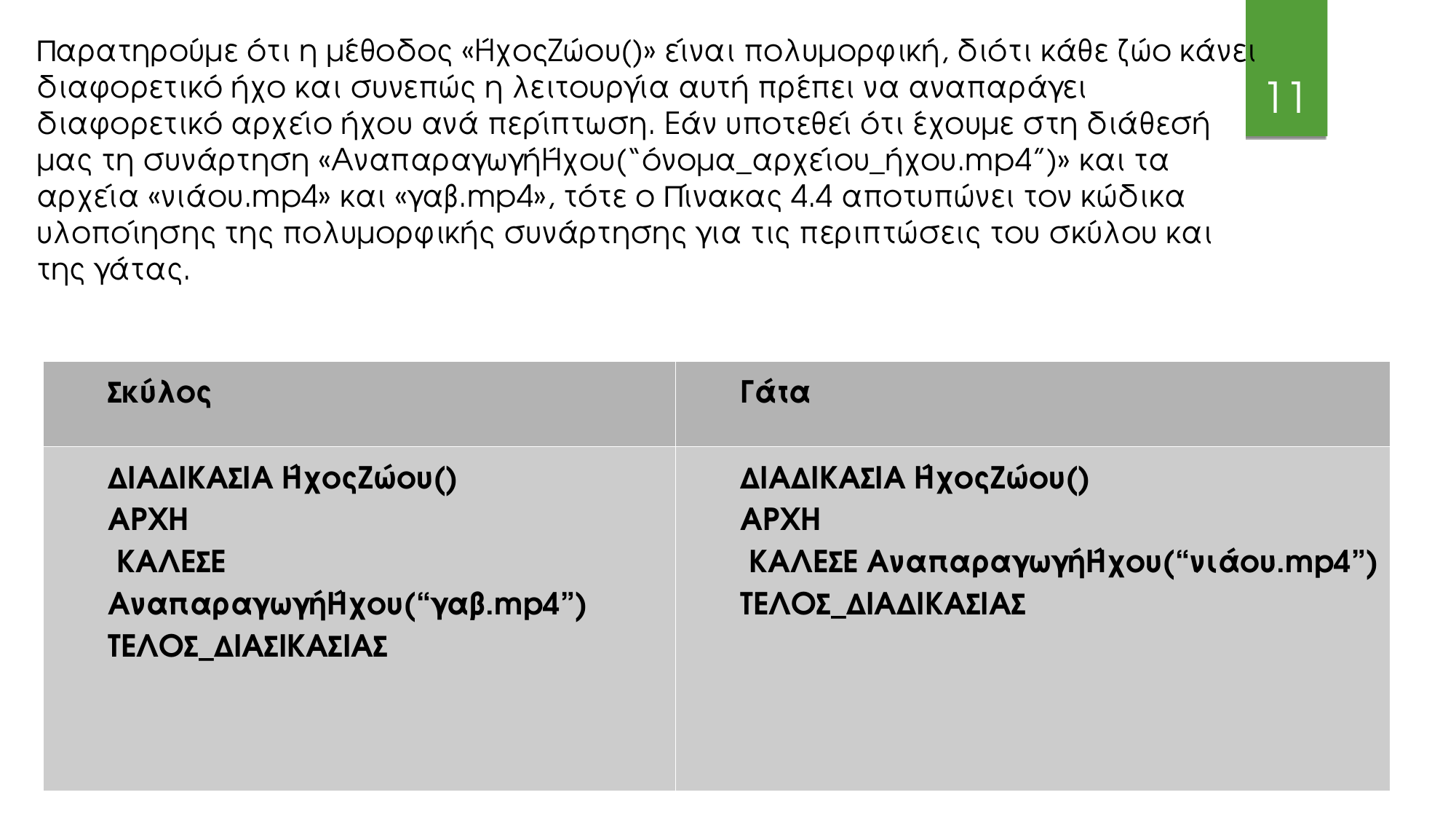

11
Παρατηρούμε ότι η μέθοδος «ΉχοςΖώου()» είναι πολυμορφική, διότι κάθε ζώο κάνει διαφορετικό ήχο και συνεπώς η λειτουργία αυτή πρέπει να αναπαράγει διαφορετικό αρχείο ήχου ανά περίπτωση. Εάν υποτεθεί ότι έχουμε στη διάθεσή μας τη συνάρτηση «ΑναπαραγωγήΉχου(“όνομα_αρχείου_ήχου.mp4”)» και τα αρχεία «νιάου.mp4» και «γαβ.mp4», τότε ο Πίνακας 4.4 αποτυπώνει τον κώδικα υλοποίησης της πολυμορφικής συνάρτησης για τις περιπτώσεις του σκύλου και της γάτας.
| Σκύλος | Γάτα |
| --- | --- |
| ΔΙΑΔΙΚΑΣΙΑ ΉχοςΖώου() ΑΡΧΗ ΚΑΛΕΣΕ ΑναπαραγωγήΉχου(“γαβ.mp4”) ΤΕΛΟΣ\_ΔΙΑΣΙΚΑΣΙΑΣ | ΔΙΑΔΙΚΑΣΙΑ ΉχοςΖώου() ΑΡΧΗ ΚΑΛΕΣΕ ΑναπαραγωγήΉχου(“νιάου.mp4”) ΤΕΛΟΣ\_ΔΙΑΔΙΚΑΣΙΑΣ |

OOD
08/03/2020